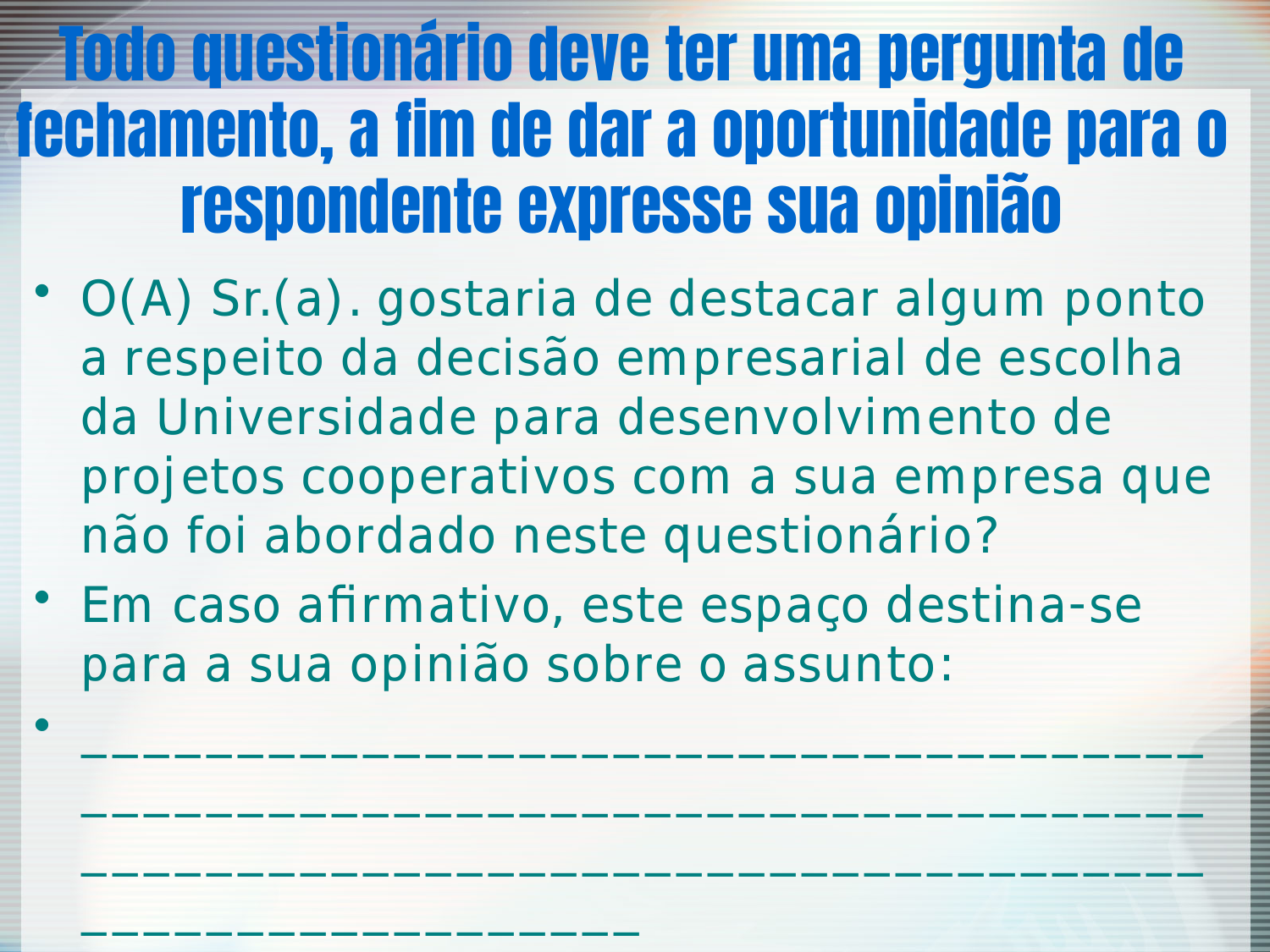

# Todo questionário deve ter uma pergunta de fechamento, a fim de dar a oportunidade para o respondente expresse sua opinião
O(A) Sr.(a). gostaria de destacar algum ponto a respeito da decisão empresarial de escolha da Universidade para desenvolvimento de projetos cooperativos com a sua empresa que não foi abordado neste questionário?
Em caso afirmativo, este espaço destina-se para a sua opinião sobre o assunto:
______________________________________________________________________________________________________________________________